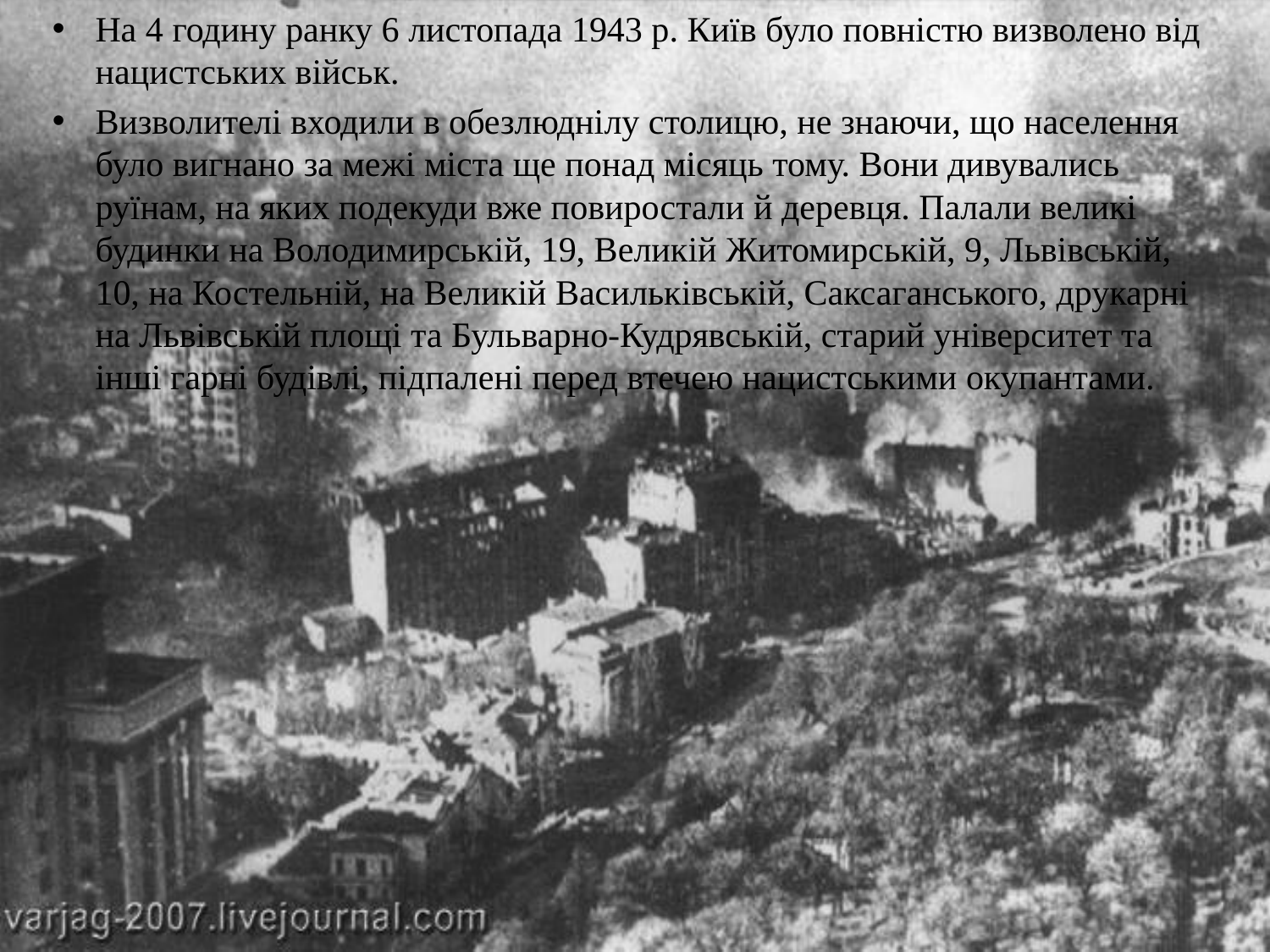

На 4 годину ранку 6 листопада 1943 р. Київ було повністю визволено від нацистських військ.
Визволителі входили в обезлюднілу столицю, не знаючи, що населення було вигнано за межі міста ще понад місяць тому. Вони дивувались руїнам, на яких подекуди вже повиростали й деревця. Палали великі будинки на Володимирській, 19, Великій Житомирській, 9, Львівській, 10, на Костельній, на Великій Васильківській, Саксаганського, друкарні на Львівській площі та Бульварно-Кудрявській, старий університет та інші гарні будівлі, підпалені перед втечею нацистськими окупантами.